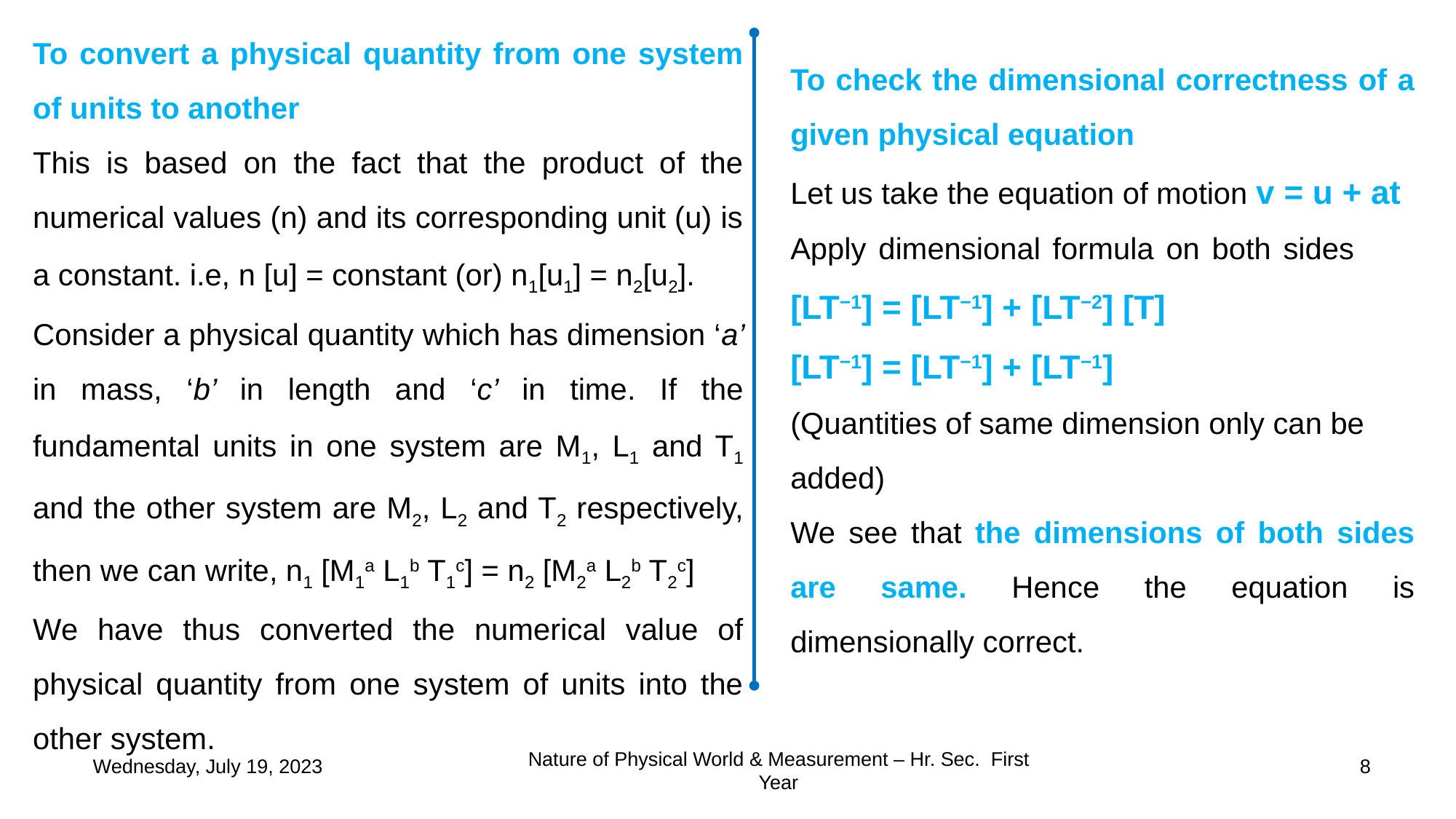

To convert a physical quantity from one system of units to another
This is based on the fact that the product of the numerical values (n) and its corresponding unit (u) is a constant. i.e, n [u] = constant (or) n1[u1] = n2[u2].
Consider a physical quantity which has dimension ‘a’ in mass, ‘b’ in length and ‘c’ in time. If the fundamental units in one system are M1, L1 and T1 and the other system are M2, L2 and T2 respectively, then we can write, n1 [M1a L1b T1c] = n2 [M2a L2b T2c]
We have thus converted the numerical value of physical quantity from one system of units into the other system.
To check the dimensional correctness of a given physical equation
Let us take the equation of motion v = u + at
Apply dimensional formula on both sides      [LT−1] = [LT−1] + [LT−2] [T]
[LT−1] = [LT−1] + [LT−1]
(Quantities of same dimension only can be added)
We see that the dimensions of both sides are same. Hence the equation is dimensionally correct.
Wednesday, July 19, 2023
8
Nature of Physical World & Measurement – Hr. Sec.  First Year
(c) Shanthimalai Trust 2023
8